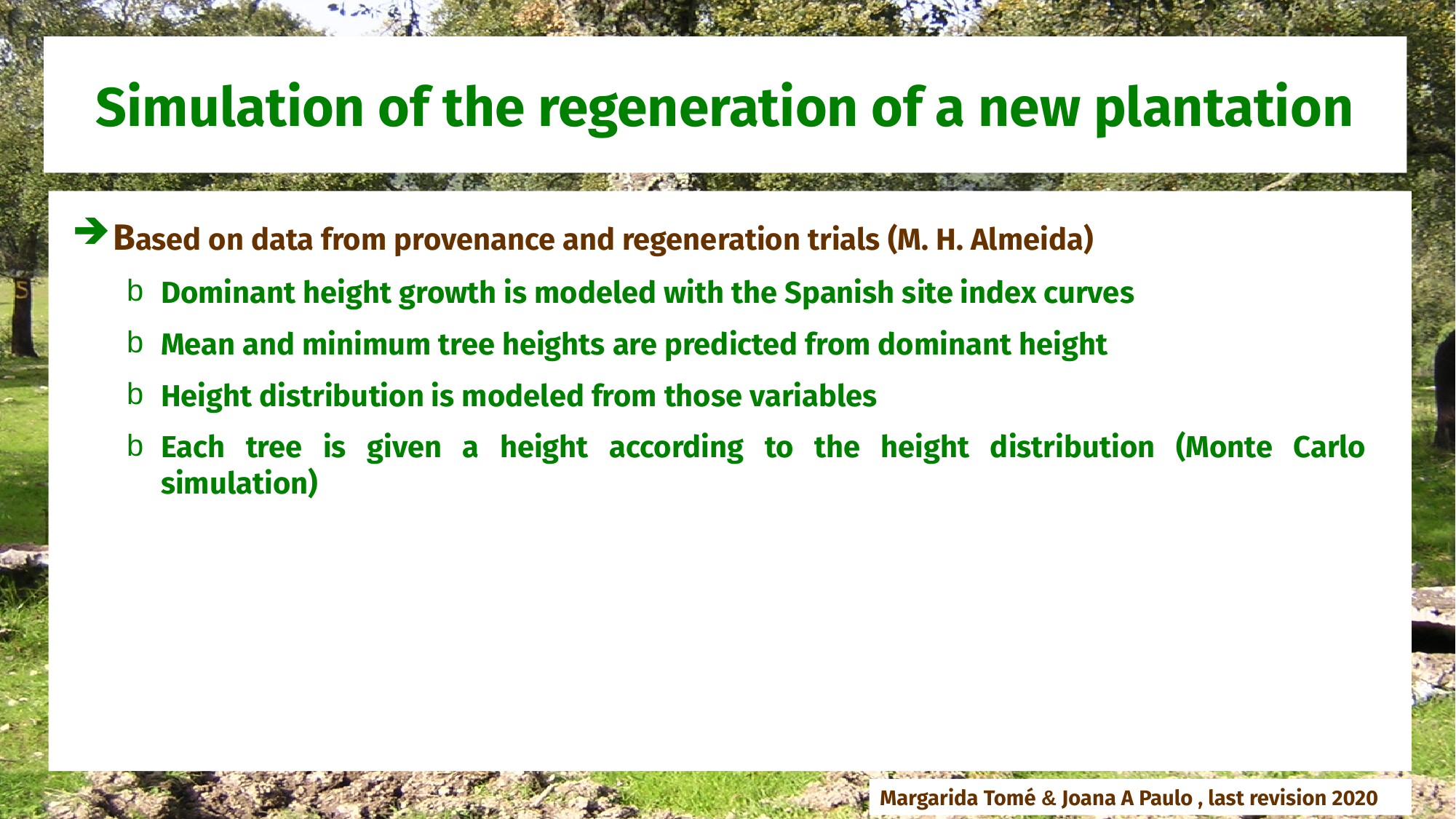

# Simulation of the regeneration of a new plantation
Based on data from provenance and regeneration trials (M. H. Almeida)
Dominant height growth is modeled with the Spanish site index curves
Mean and minimum tree heights are predicted from dominant height
Height distribution is modeled from those variables
Each tree is given a height according to the height distribution (Monte Carlo simulation)